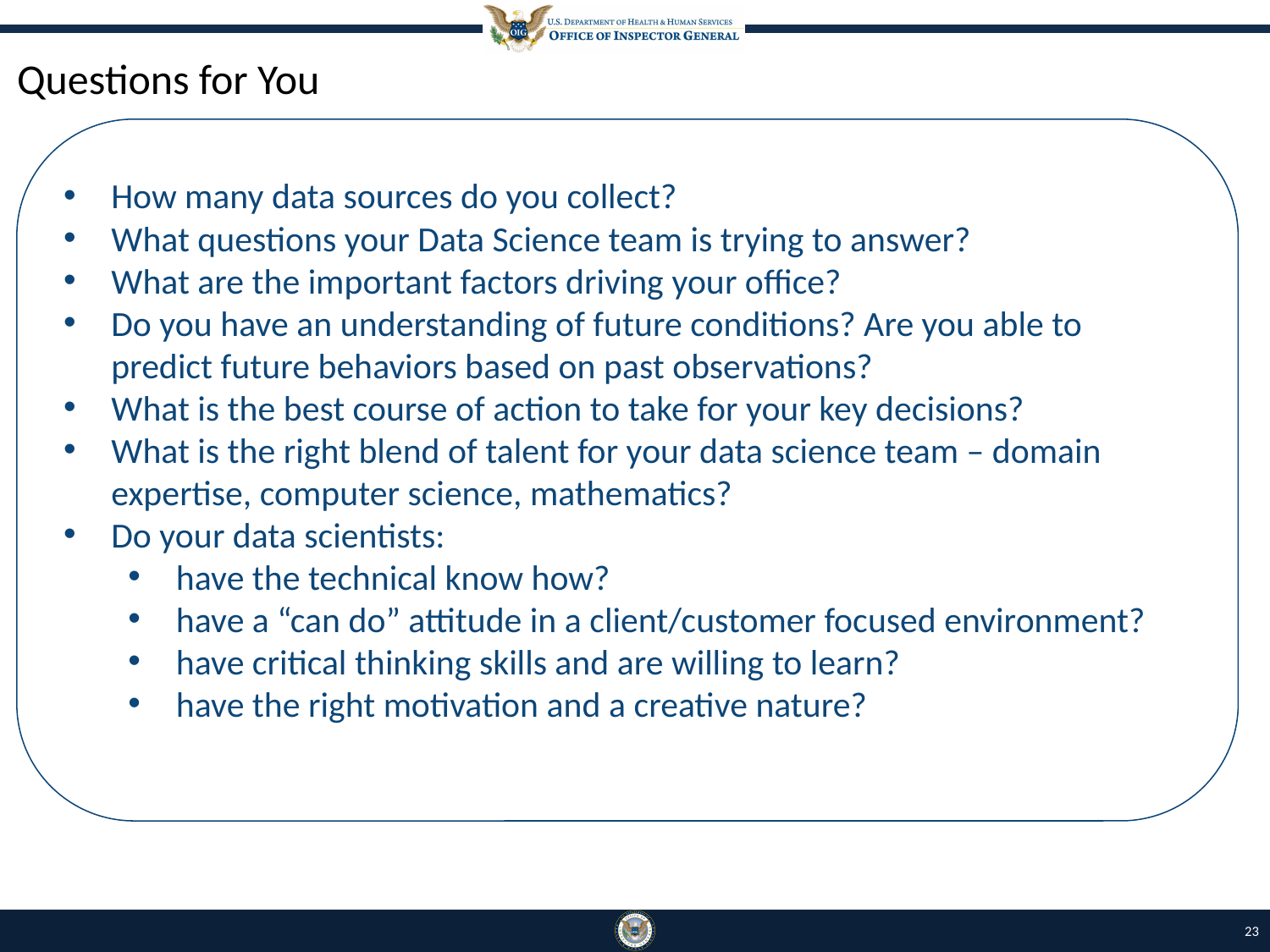

# Questions for You
How many data sources do you collect?
What questions your Data Science team is trying to answer?
What are the important factors driving your office?
Do you have an understanding of future conditions? Are you able to predict future behaviors based on past observations?
What is the best course of action to take for your key decisions?
What is the right blend of talent for your data science team – domain expertise, computer science, mathematics?
Do your data scientists:
have the technical know how?
have a “can do” attitude in a client/customer focused environment?
have critical thinking skills and are willing to learn?
have the right motivation and a creative nature?